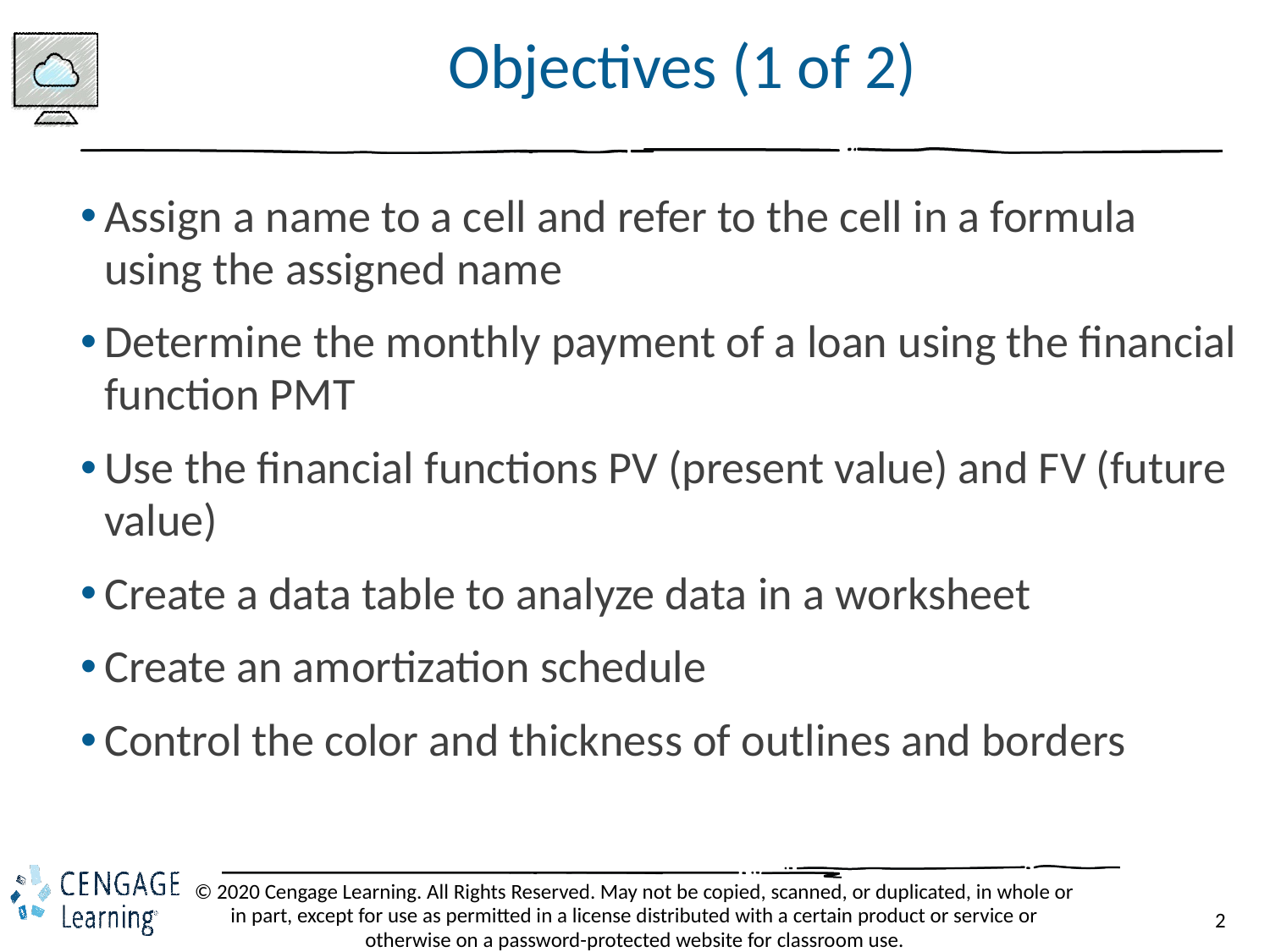

# Objectives (1 of 2)
Assign a name to a cell and refer to the cell in a formula using the assigned name
Determine the monthly payment of a loan using the financial function PMT
Use the financial functions PV (present value) and FV (future value)
Create a data table to analyze data in a worksheet
Create an amortization schedule
Control the color and thickness of outlines and borders